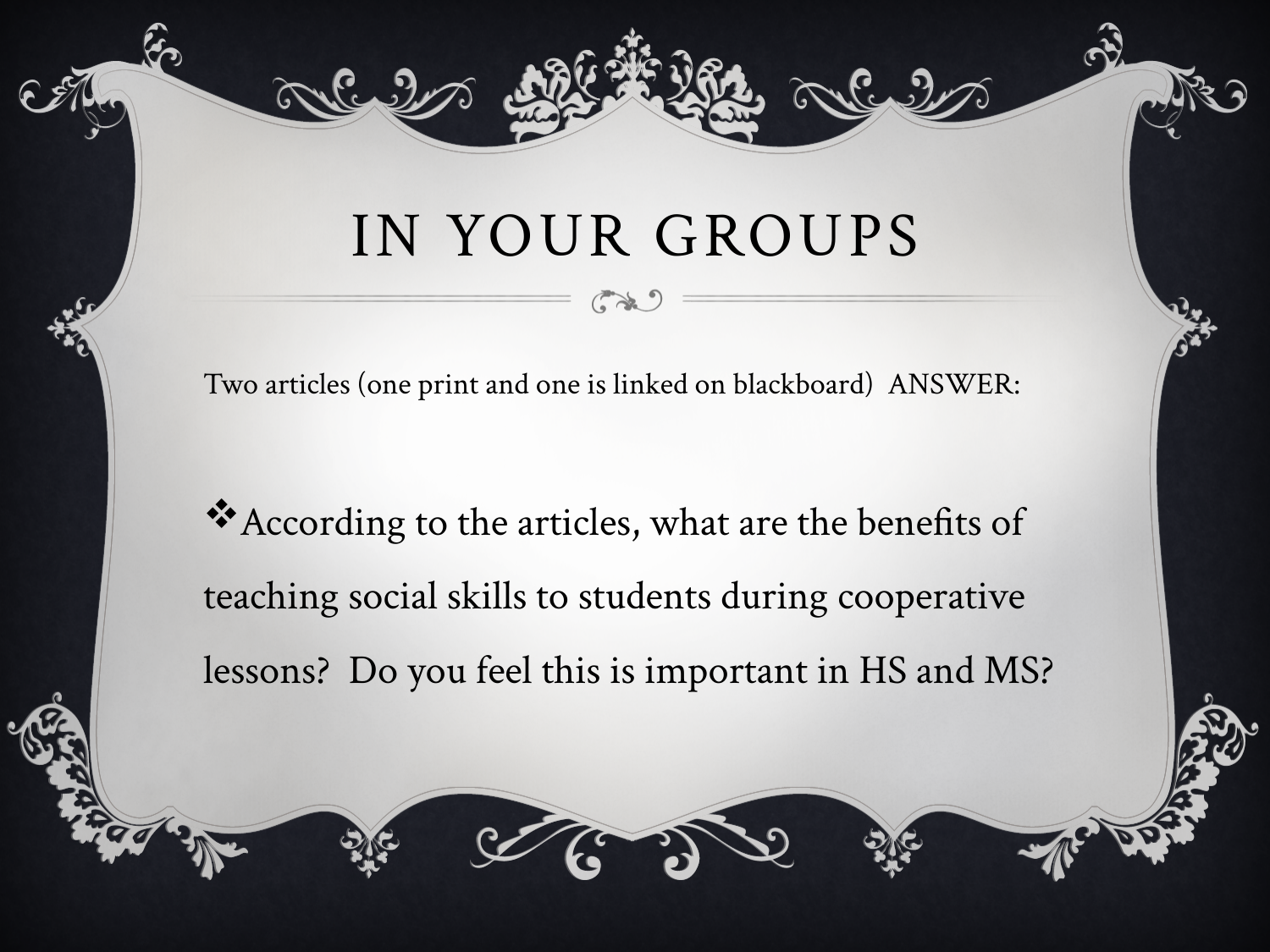

# In your groups
Two articles (one print and one is linked on blackboard)  ANSWER:

According to the articles, what are the benefits of teaching social skills to students during cooperative lessons?  Do you feel this is important in HS and MS?